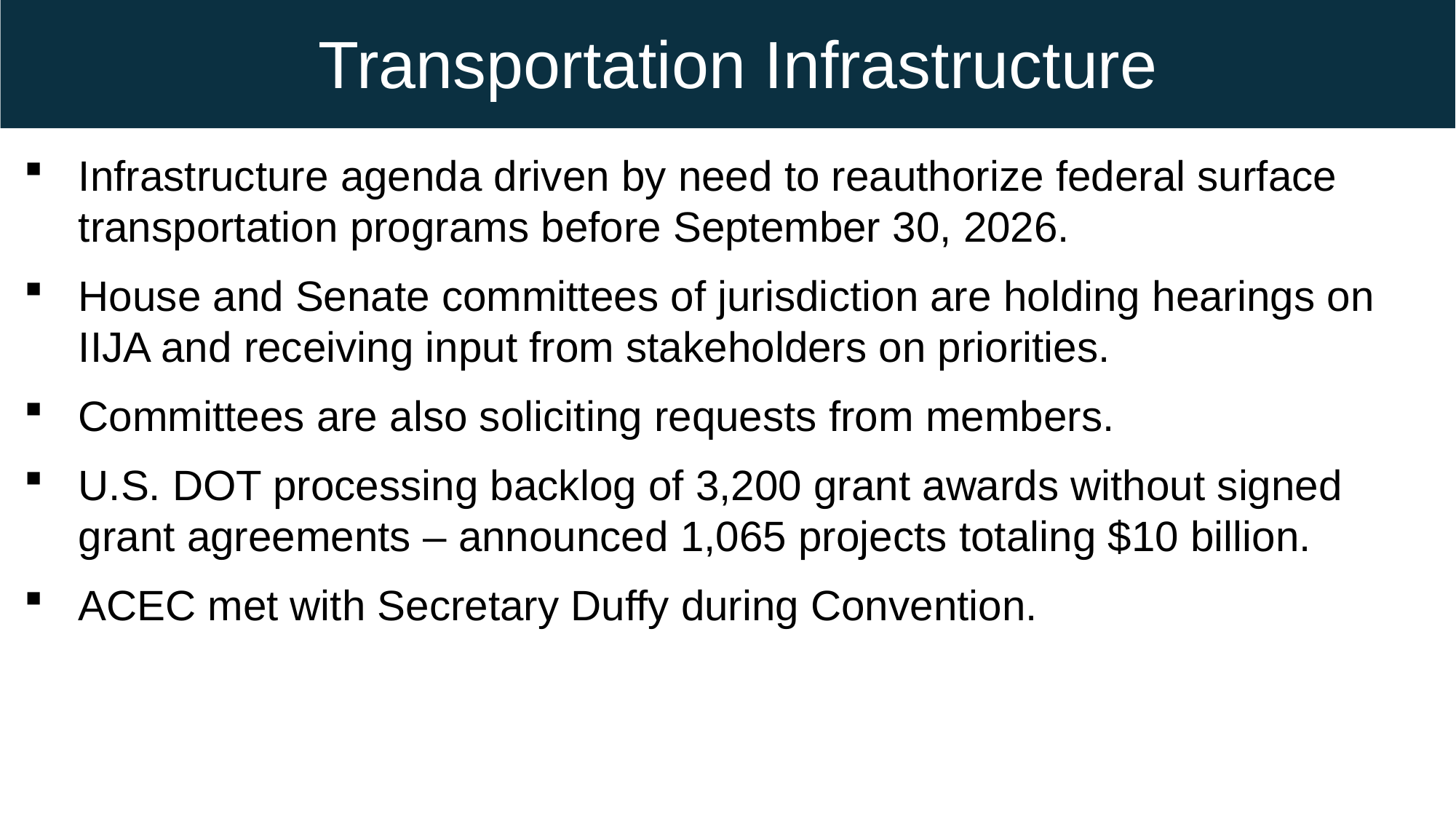

Transportation Infrastructure
Infrastructure agenda driven by need to reauthorize federal surface transportation programs before September 30, 2026.
House and Senate committees of jurisdiction are holding hearings on IIJA and receiving input from stakeholders on priorities.
Committees are also soliciting requests from members.
U.S. DOT processing backlog of 3,200 grant awards without signed grant agreements – announced 1,065 projects totaling $10 billion.
ACEC met with Secretary Duffy during Convention.
#